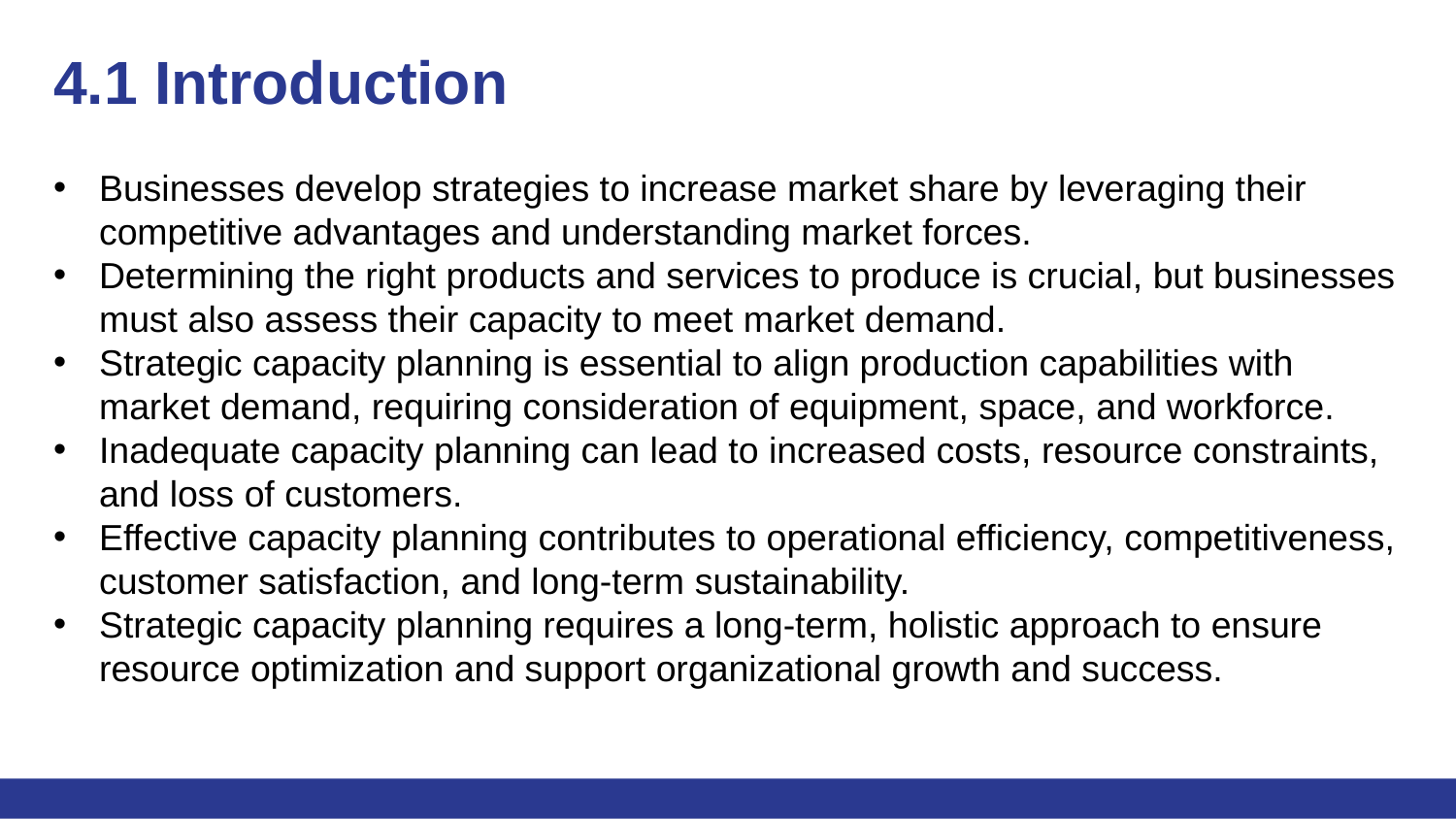

# 4.1 Introduction
Businesses develop strategies to increase market share by leveraging their competitive advantages and understanding market forces.
Determining the right products and services to produce is crucial, but businesses must also assess their capacity to meet market demand.
Strategic capacity planning is essential to align production capabilities with market demand, requiring consideration of equipment, space, and workforce.
Inadequate capacity planning can lead to increased costs, resource constraints, and loss of customers.
Effective capacity planning contributes to operational efficiency, competitiveness, customer satisfaction, and long-term sustainability.
Strategic capacity planning requires a long-term, holistic approach to ensure resource optimization and support organizational growth and success.